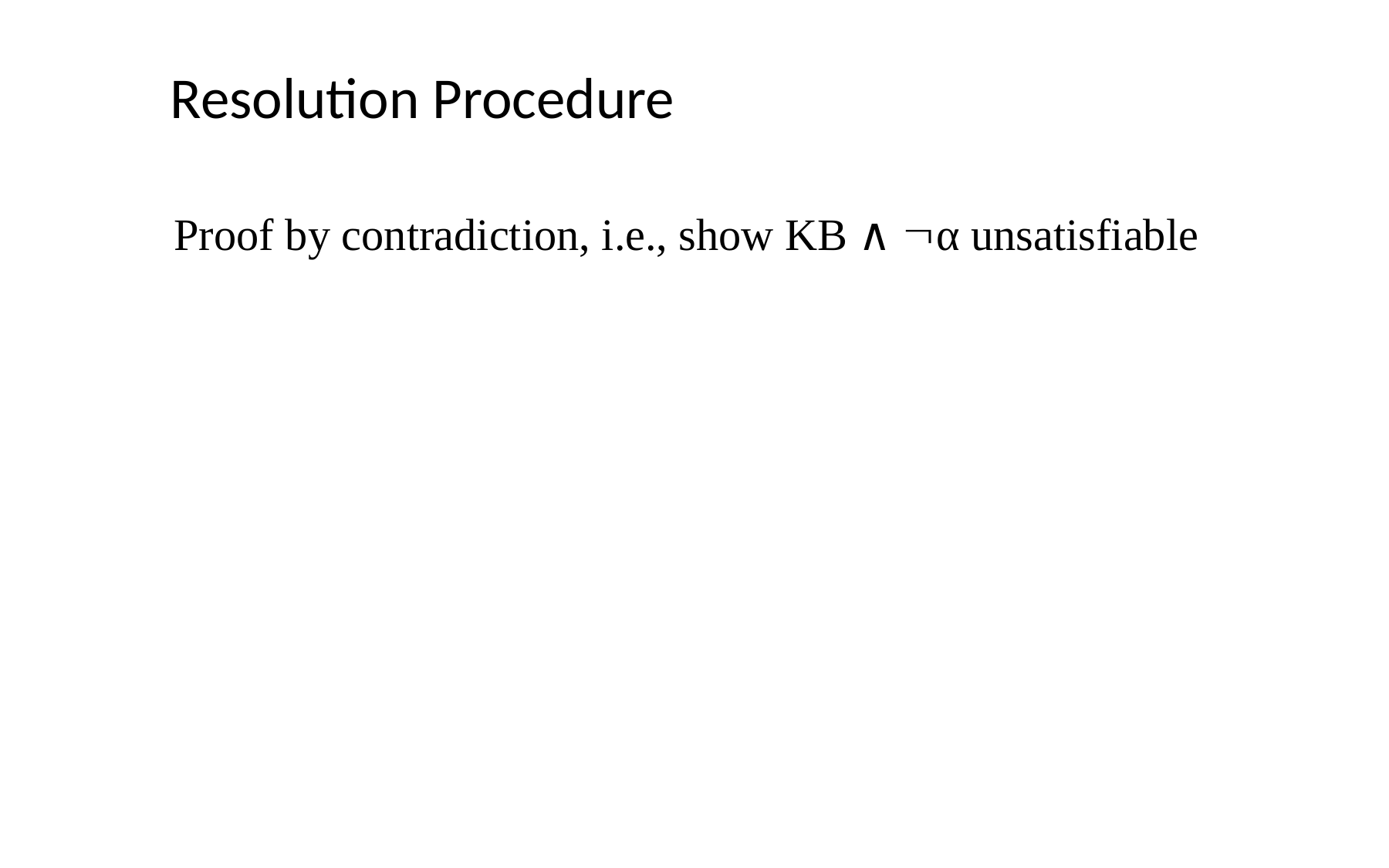

Resolution Procedure
Proof by contradiction, i.e., show KB ∧ ¬α unsatisfiable